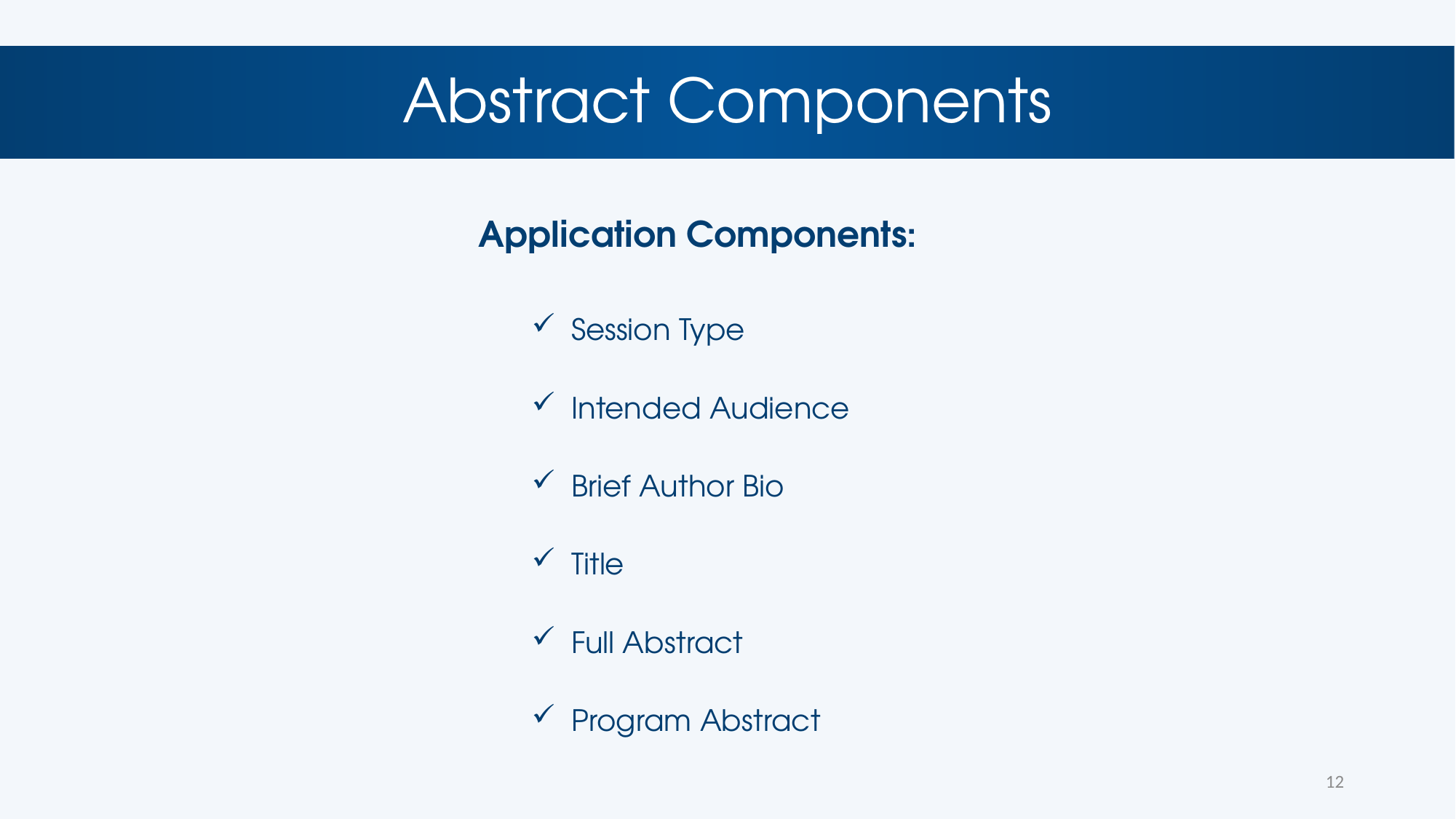

Abstract Components
Application Components:

Session Type

Intended Audience

Brief Author Bio

Title

Full Abstract

Program Abstract

12